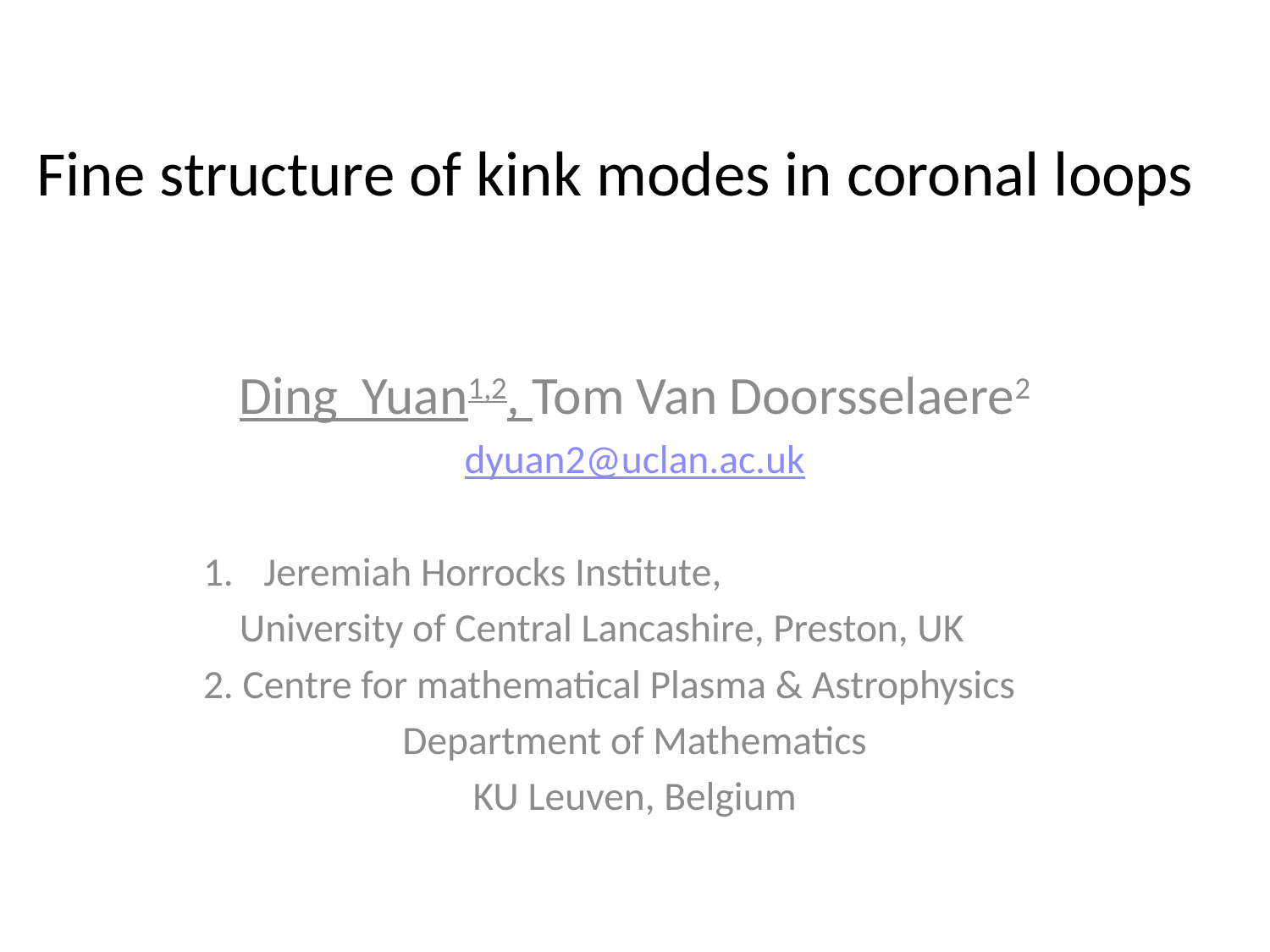

# Fine structure of kink modes in coronal loops
Ding  Yuan1,2, Tom Van Doorsselaere2
dyuan2@uclan.ac.uk

Jeremiah Horrocks Institute,
    University of Central Lancashire, Preston, UK
2. Centre for mathematical Plasma & Astrophysics
Department of Mathematics
KU Leuven, Belgium